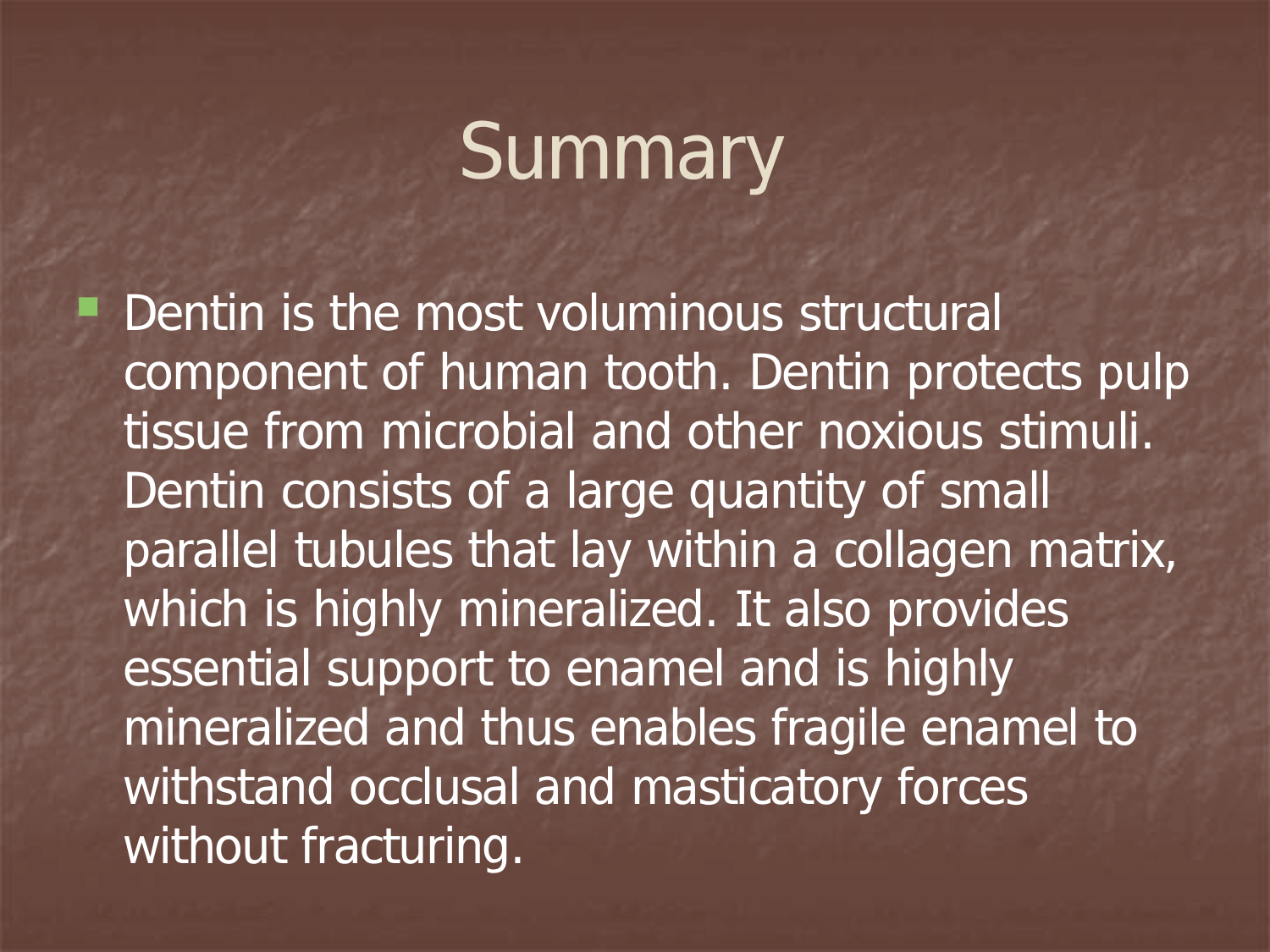

# Summary
Dentin is the most voluminous structural component of human tooth. Dentin protects pulp tissue from microbial and other noxious stimuli. Dentin consists of a large quantity of small parallel tubules that lay within a collagen matrix, which is highly mineralized. It also provides essential support to enamel and is highly mineralized and thus enables fragile enamel to withstand occlusal and masticatory forces without fracturing.